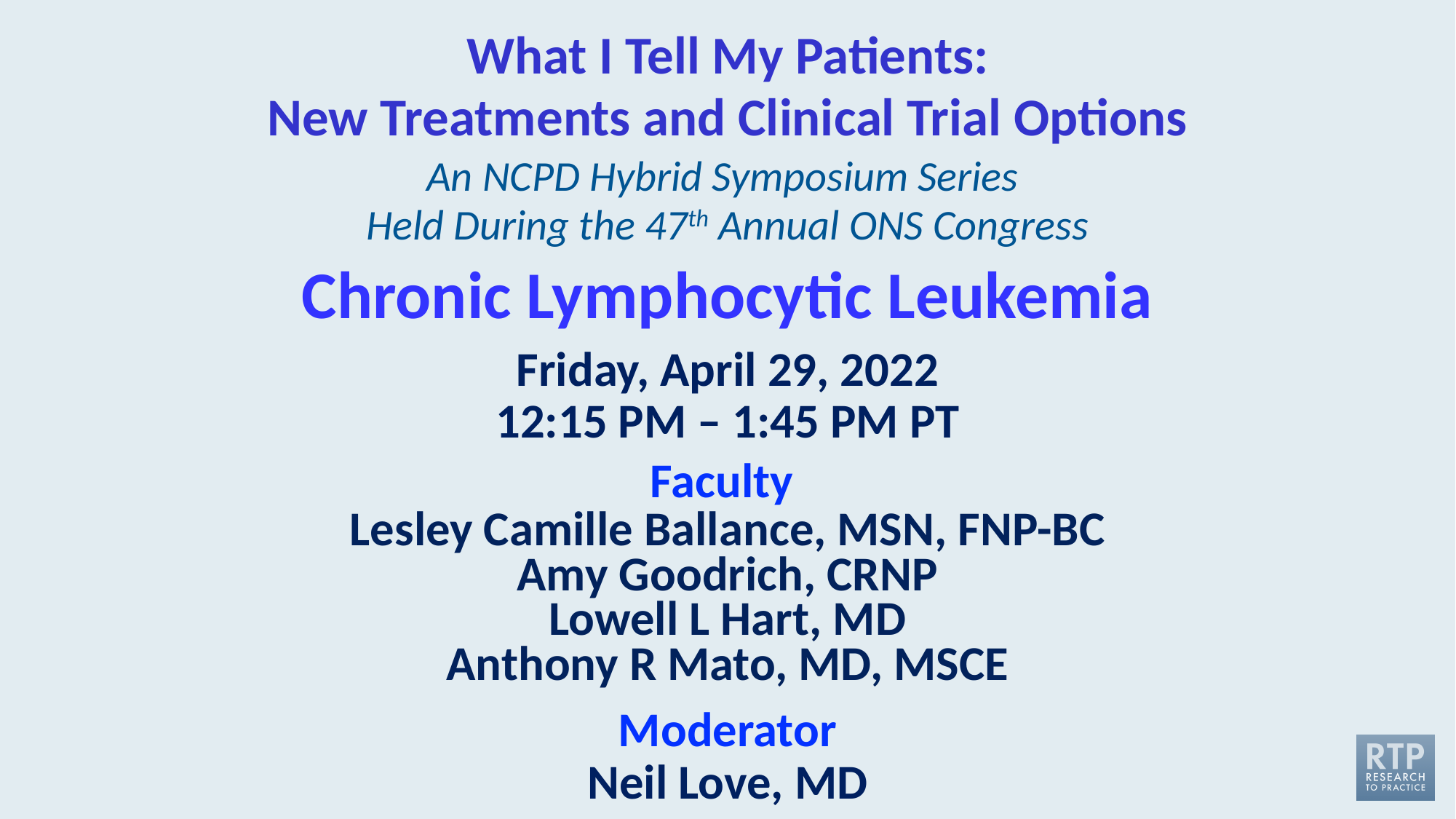

What I Tell My Patients:
New Treatments and Clinical Trial Options
An NCPD Hybrid Symposium Series
Held During the 47th Annual ONS Congress
# Chronic Lymphocytic Leukemia Friday, April 29, 2022 12:15 PM – 1:45 PM PT
Faculty
Lesley Camille Ballance, MSN, FNP-BC
Amy Goodrich, CRNP
Lowell L Hart, MD
Anthony R Mato, MD, MSCE
Moderator
Neil Love, MD